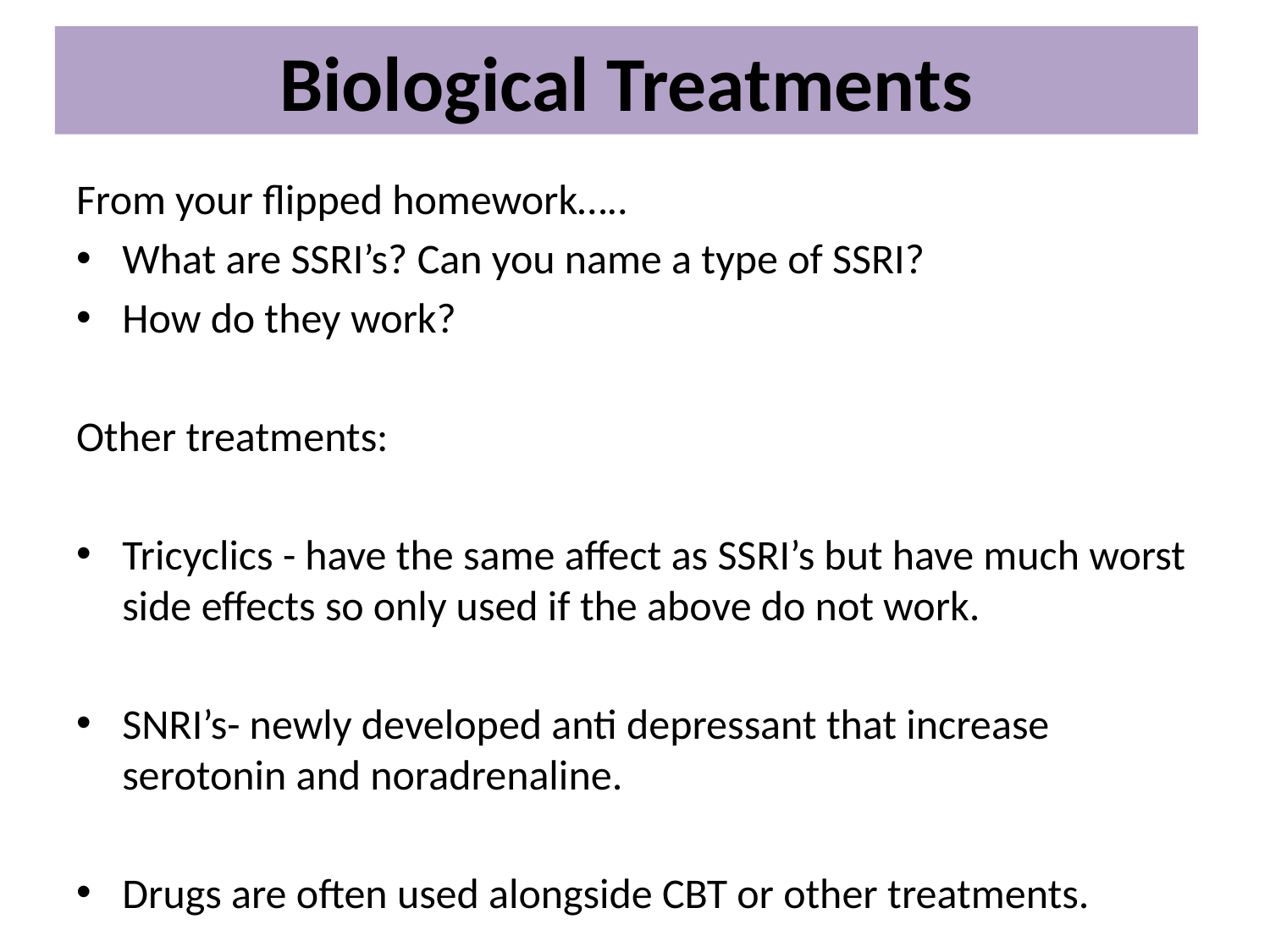

# Biological Treatments
From your flipped homework…..
What are SSRI’s? Can you name a type of SSRI?
How do they work?

Other treatments:

Tricyclics - have the same affect as SSRI’s but have much worst side effects so only used if the above do not work.

SNRI’s- newly developed anti depressant that increase serotonin and noradrenaline.

Drugs are often used alongside CBT or other treatments.